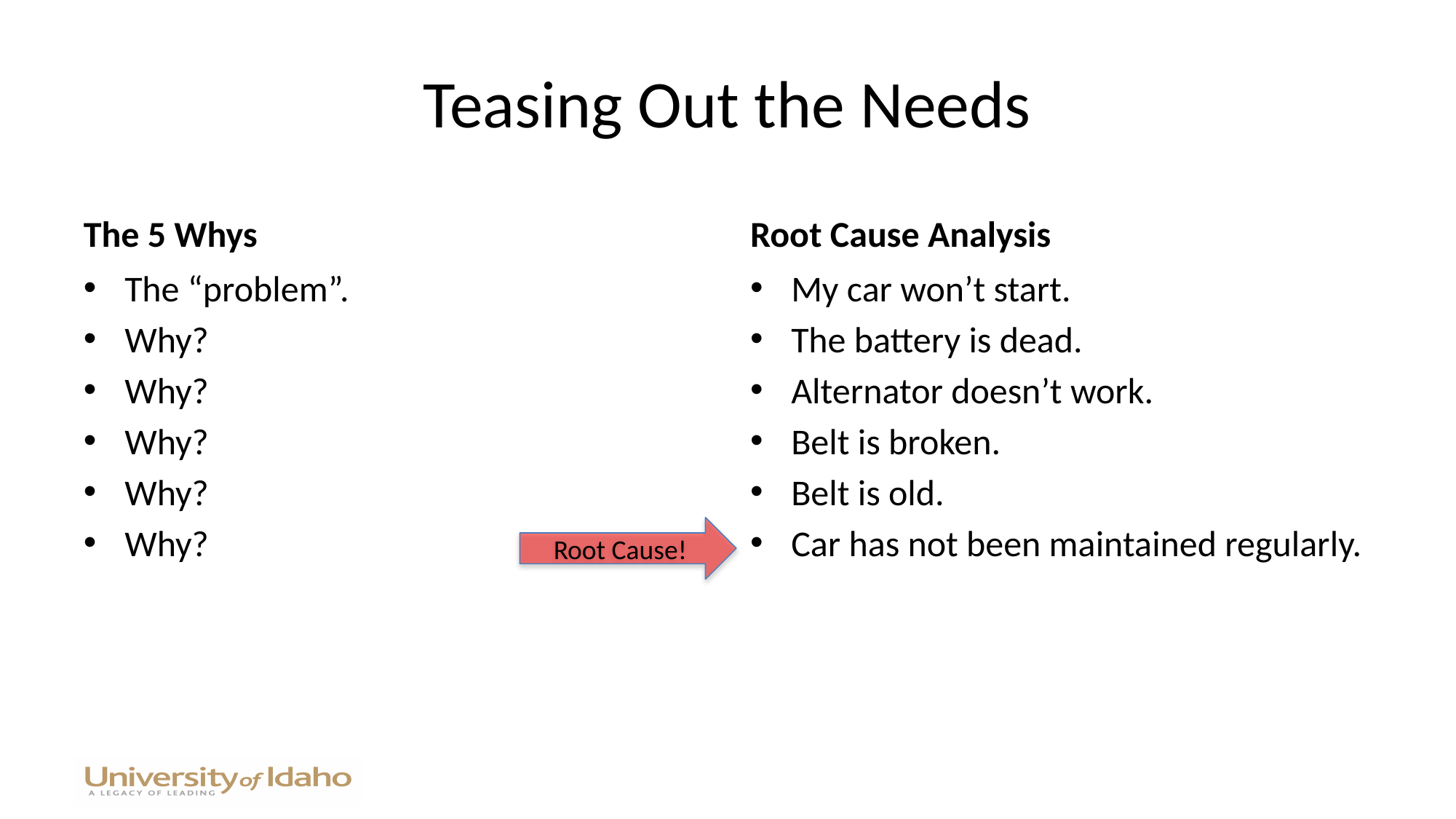

# Teasing Out the Needs
The 5 Whys
Root Cause Analysis
The “problem”.
Why?
Why?
Why?
Why?
Why?

My car won’t start.
The battery is dead.
Alternator doesn’t work.
Belt is broken.
Belt is old.
Car has not been maintained regularly.

Root Cause!